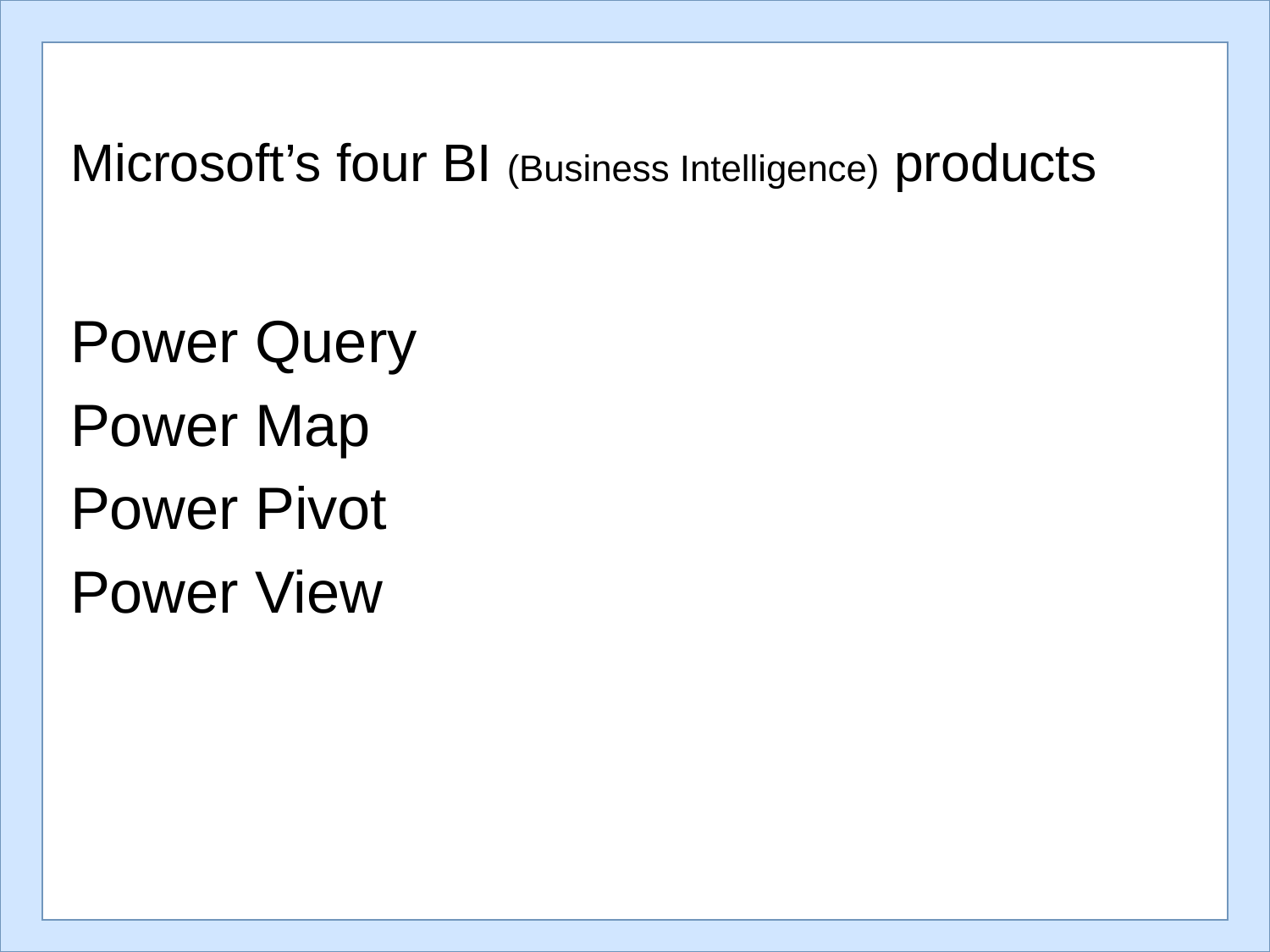

# Microsoft’s four BI (Business Intelligence) products
Power Query
Power Map
Power Pivot
Power View